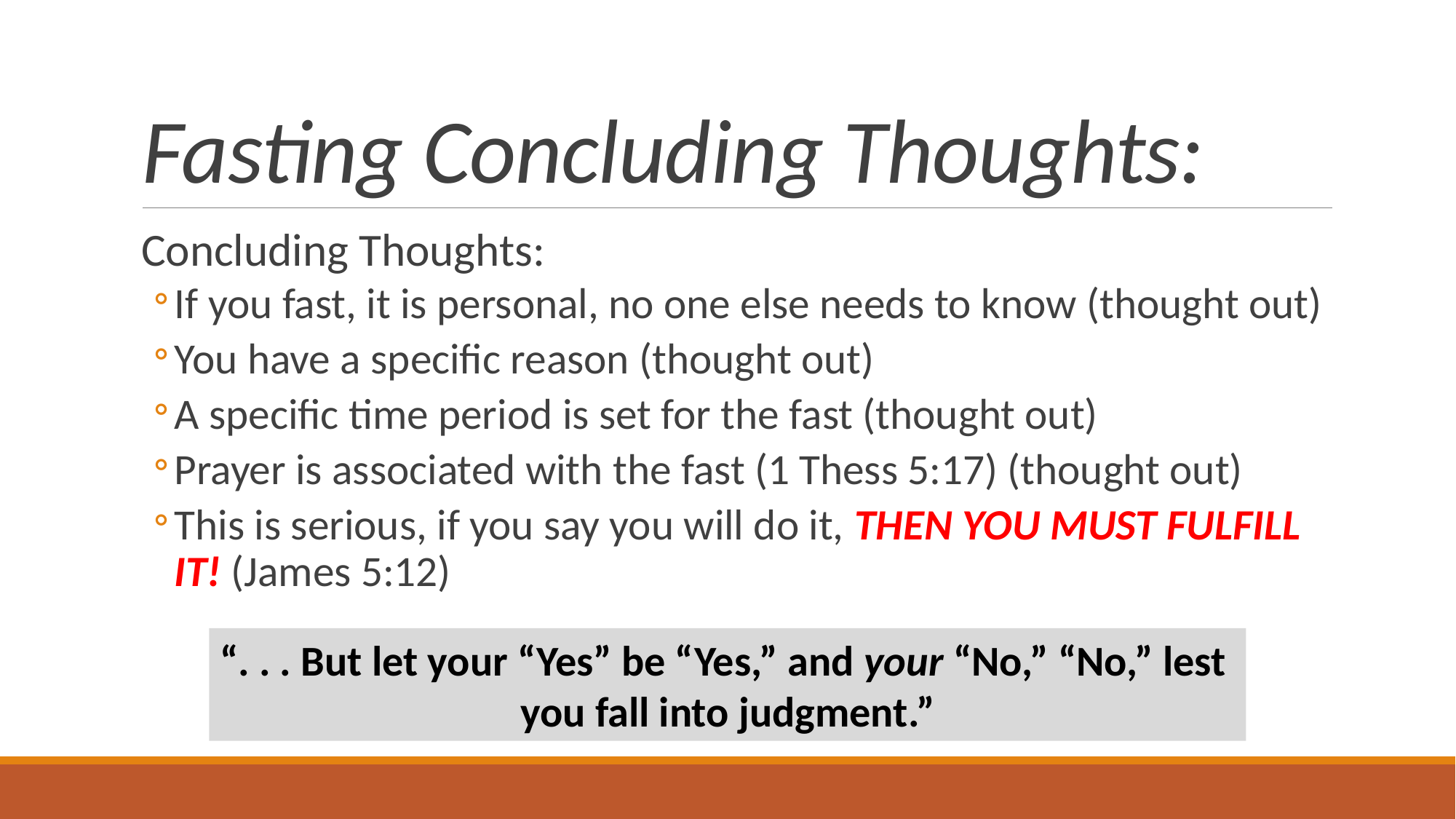

# Fasting Concluding Thoughts:
Concluding Thoughts:
If you fast, it is personal, no one else needs to know (thought out)
You have a specific reason (thought out)
A specific time period is set for the fast (thought out)
Prayer is associated with the fast (1 Thess 5:17) (thought out)
This is serious, if you say you will do it, THEN YOU MUST FULFILL IT! (James 5:12)
“. . . But let your “Yes” be “Yes,” and your “No,” “No,” lest
you fall into judgment.”